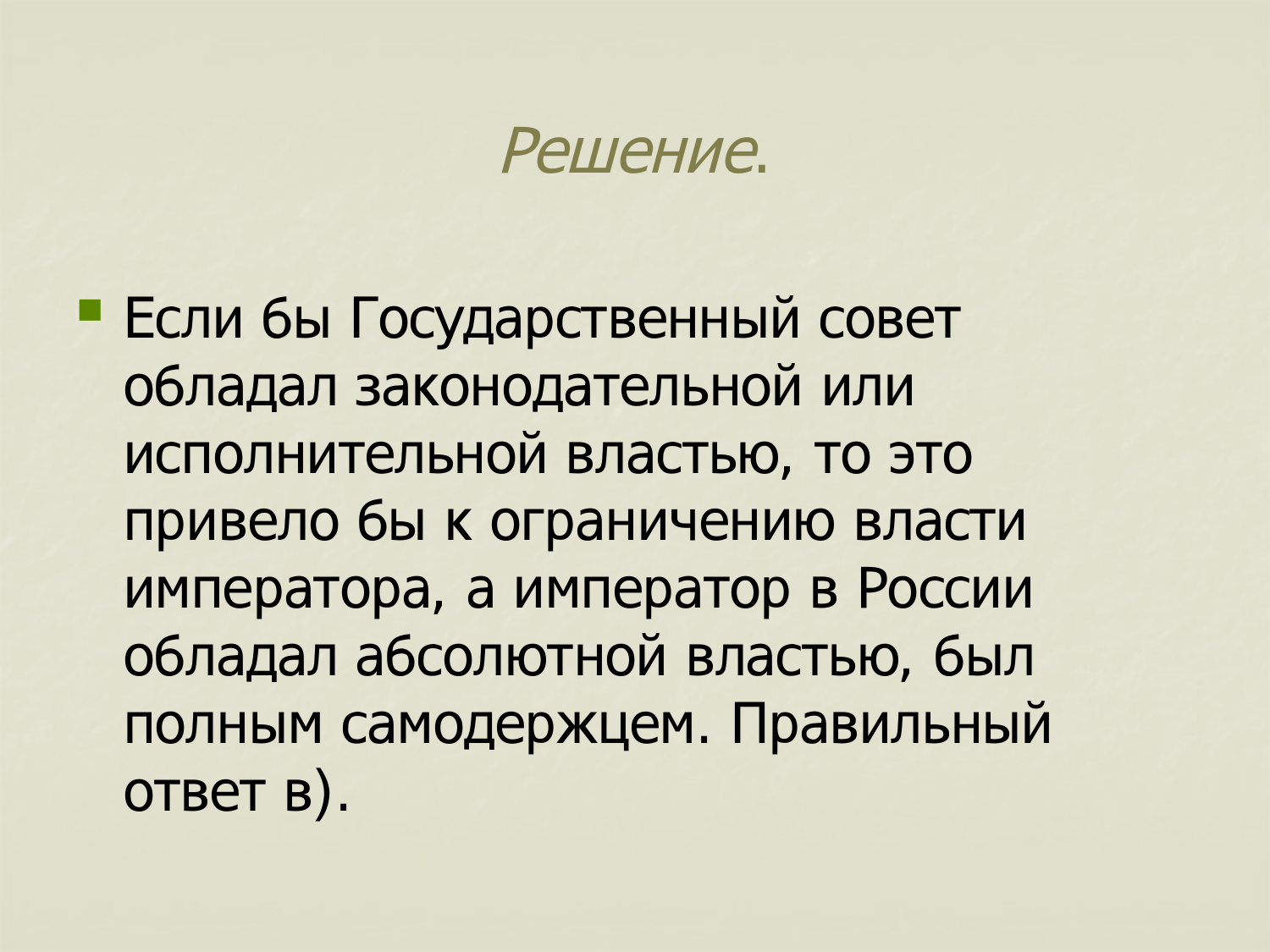

# Решение.
Если бы Государственный совет обладал законодательной или исполнительной властью, то это привело бы к ограничению власти императора, а император в России обладал абсолютной властью, был полным самодержцем. Правильный ответ в).